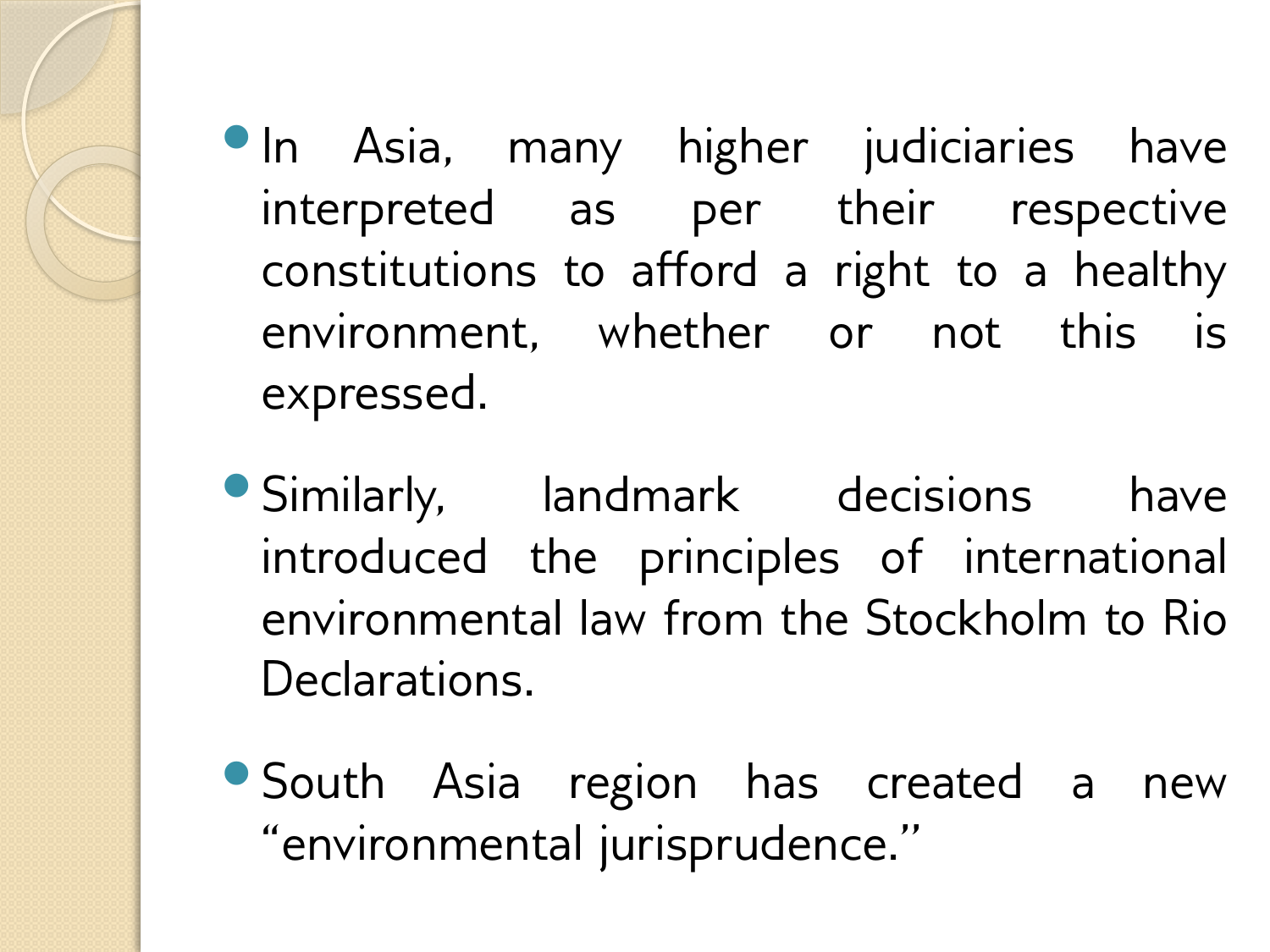

In Asia, many higher judiciaries have interpreted as per their respective constitutions to afford a right to a healthy environment, whether or not this is expressed.

Similarly, landmark decisions have introduced the principles of international environmental law from the Stockholm to Rio Declarations.

South Asia region has created a new “environmental jurisprudence.’’